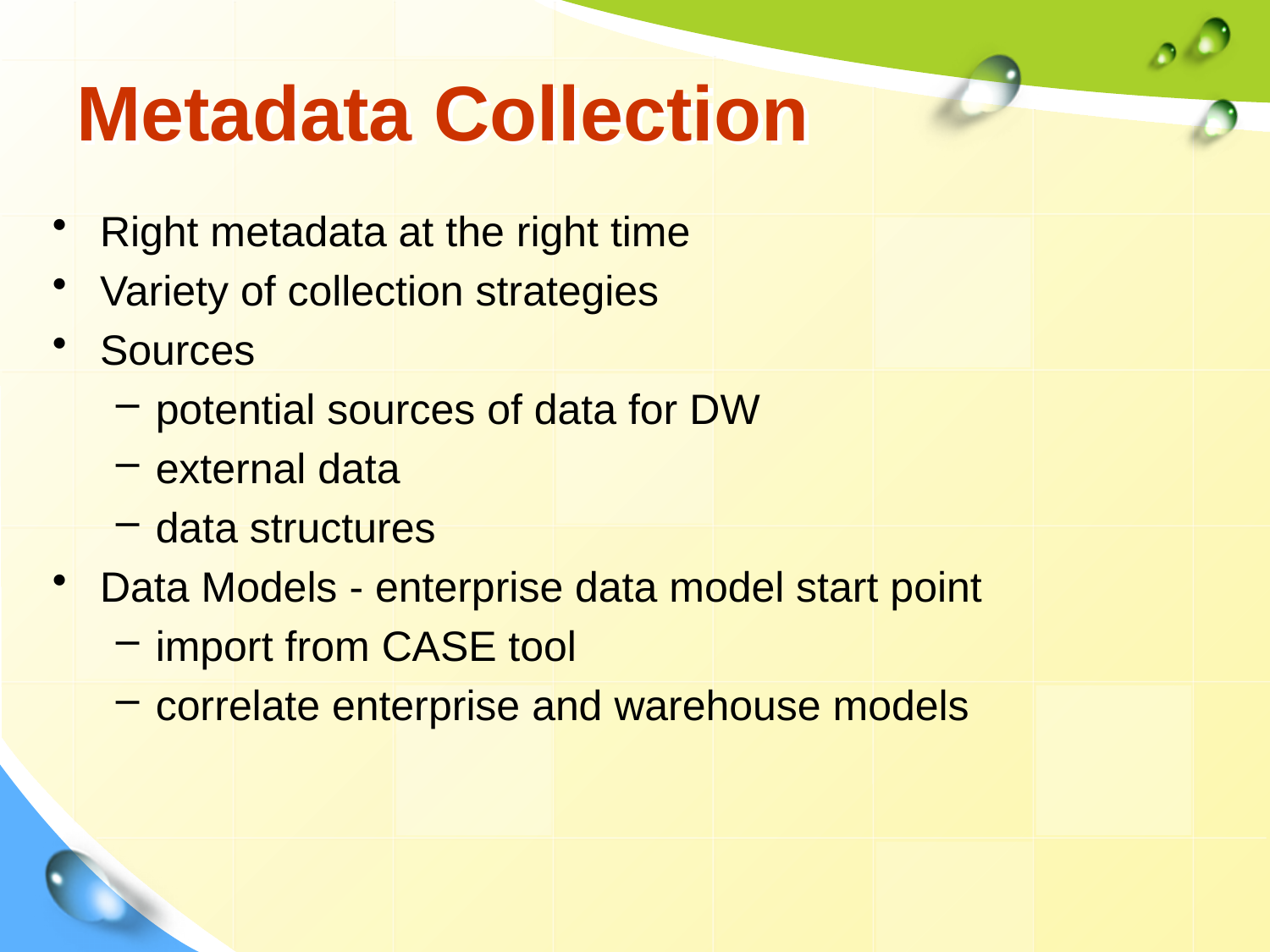

# Metadata Collection
Right metadata at the right time
Variety of collection strategies
Sources
potential sources of data for DW
external data
data structures
Data Models - enterprise data model start point
import from CASE tool
correlate enterprise and warehouse models